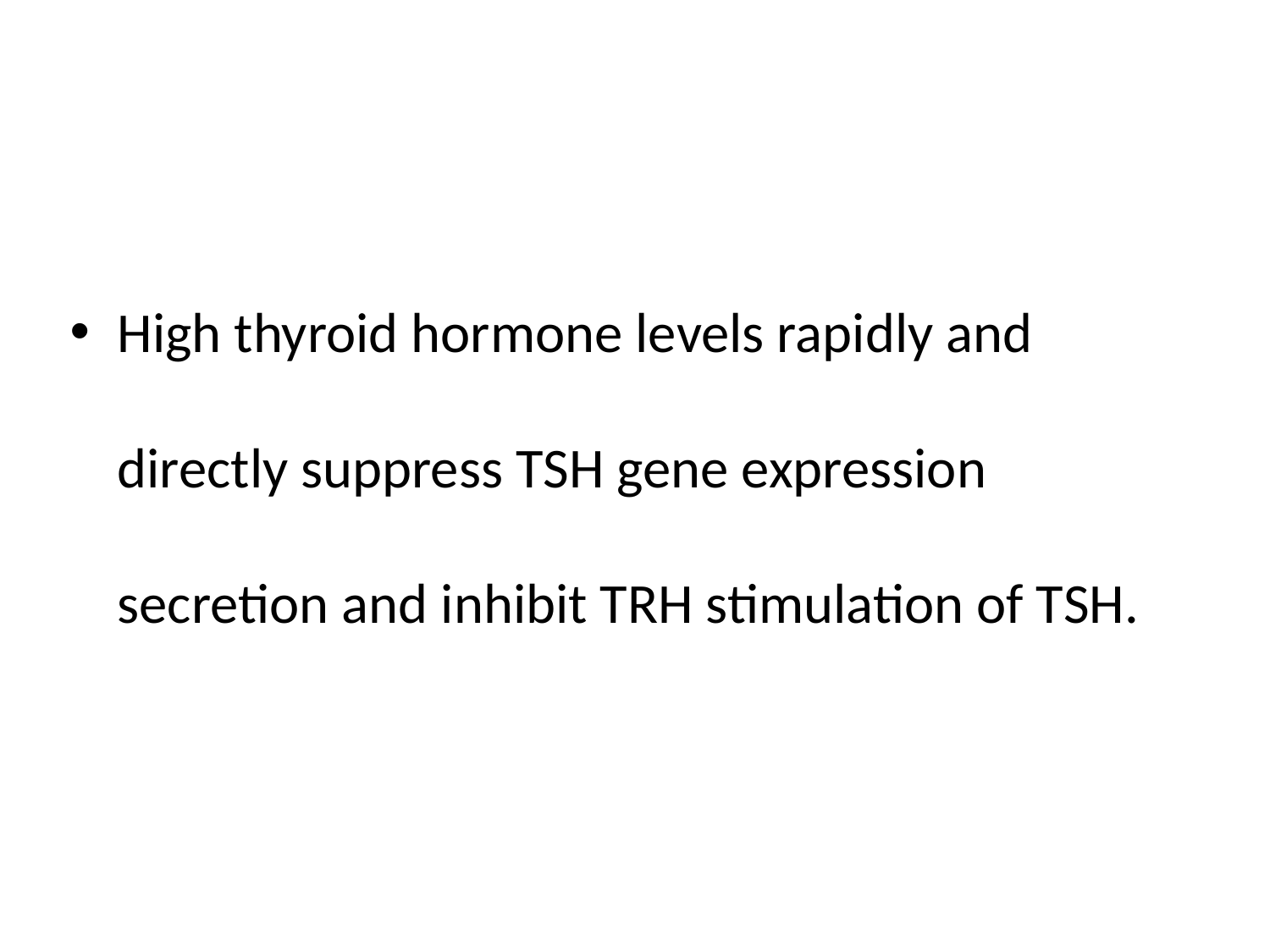

High thyroid hormone levels rapidly and directly suppress TSH gene expression secretion and inhibit TRH stimulation of TSH.